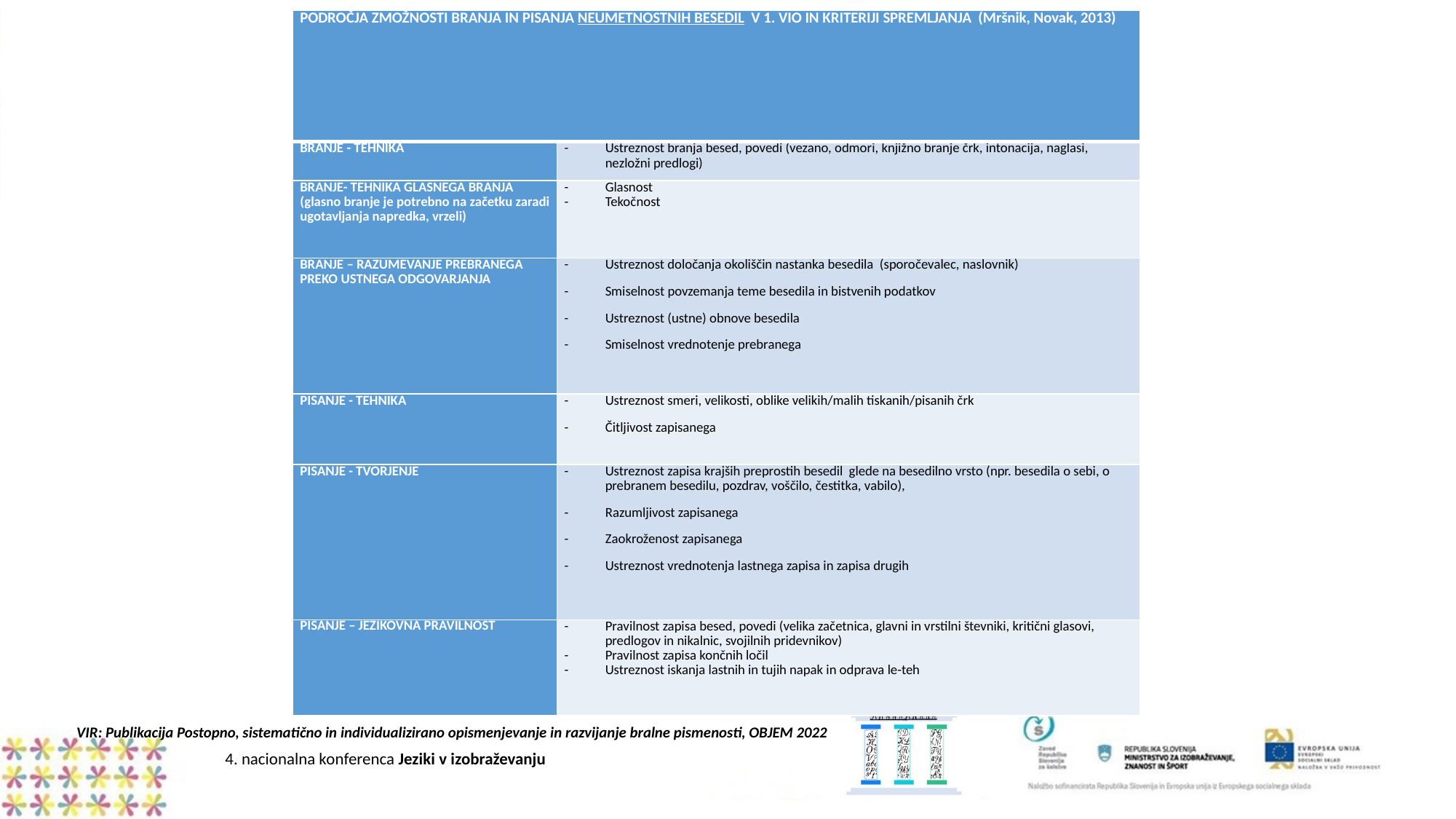

| PODROČJA ZMOŽNOSTI BRANJA IN PISANJA NEUMETNOSTNIH BESEDIL V 1. VIO IN KRITERIJI SPREMLJANJA (Mršnik, Novak, 2013) |  |
| --- | --- |
| BRANJE - TEHNIKA | Ustreznost branja besed, povedi (vezano, odmori, knjižno branje črk, intonacija, naglasi, nezložni predlogi) |
| BRANJE- TEHNIKA GLASNEGA BRANJA (glasno branje je potrebno na začetku zaradi ugotavljanja napredka, vrzeli) | Glasnost Tekočnost |
| BRANJE – RAZUMEVANJE PREBRANEGA PREKO USTNEGA ODGOVARJANJA | Ustreznost določanja okoliščin nastanka besedila (sporočevalec, naslovnik) Smiselnost povzemanja teme besedila in bistvenih podatkov Ustreznost (ustne) obnove besedila Smiselnost vrednotenje prebranega |
| PISANJE - TEHNIKA | Ustreznost smeri, velikosti, oblike velikih/malih tiskanih/pisanih črk Čitljivost zapisanega |
| PISANJE - TVORJENJE | Ustreznost zapisa krajših preprostih besedil glede na besedilno vrsto (npr. besedila o sebi, o prebranem besedilu, pozdrav, voščilo, čestitka, vabilo), Razumljivost zapisanega Zaokroženost zapisanega Ustreznost vrednotenja lastnega zapisa in zapisa drugih |
| PISANJE – JEZIKOVNA PRAVILNOST | Pravilnost zapisa besed, povedi (velika začetnica, glavni in vrstilni števniki, kritični glasovi, predlogov in nikalnic, svojilnih pridevnikov) Pravilnost zapisa končnih ločil Ustreznost iskanja lastnih in tujih napak in odprava le-teh |
VIR: Publikacija Postopno, sistematično in individualizirano opismenjevanje in razvijanje bralne pismenosti, OBJEM 2022